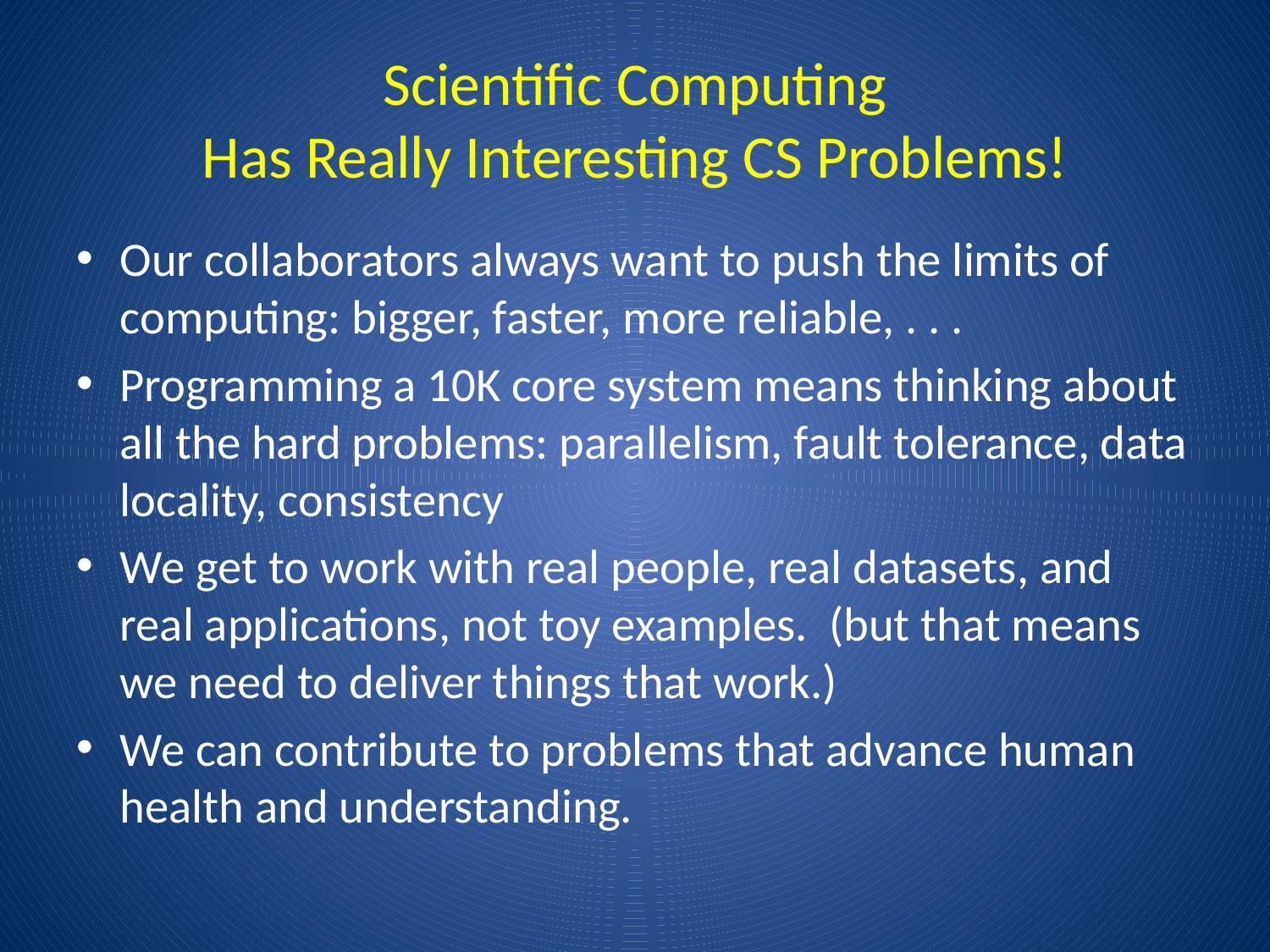

# Scientific Computing Has Really Interesting CS Problems!
Our collaborators always want to push the limits of computing: bigger, faster, more reliable, . . .
Programming a 10K core system means thinking about all the hard problems: parallelism, fault tolerance, data locality, consistency
We get to work with real people, real datasets, and real applications, not toy examples.  (but that means we need to deliver things that work.)
We can contribute to problems that advance human health and understanding.